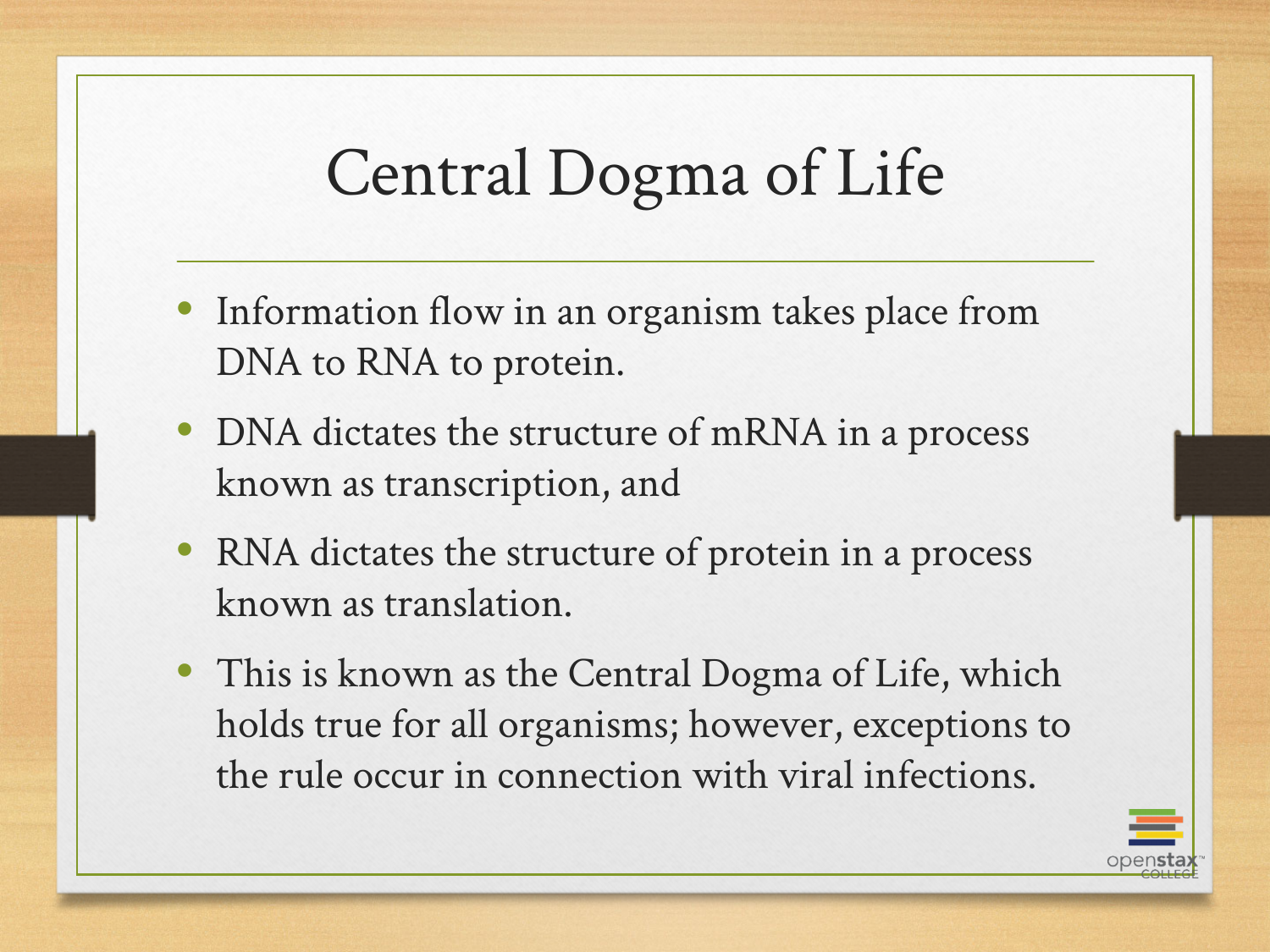

# Central Dogma of Life
Information flow in an organism takes place from DNA to RNA to protein.
DNA dictates the structure of mRNA in a process known as transcription, and
RNA dictates the structure of protein in a process known as translation.
This is known as the Central Dogma of Life, which holds true for all organisms; however, exceptions to the rule occur in connection with viral infections.